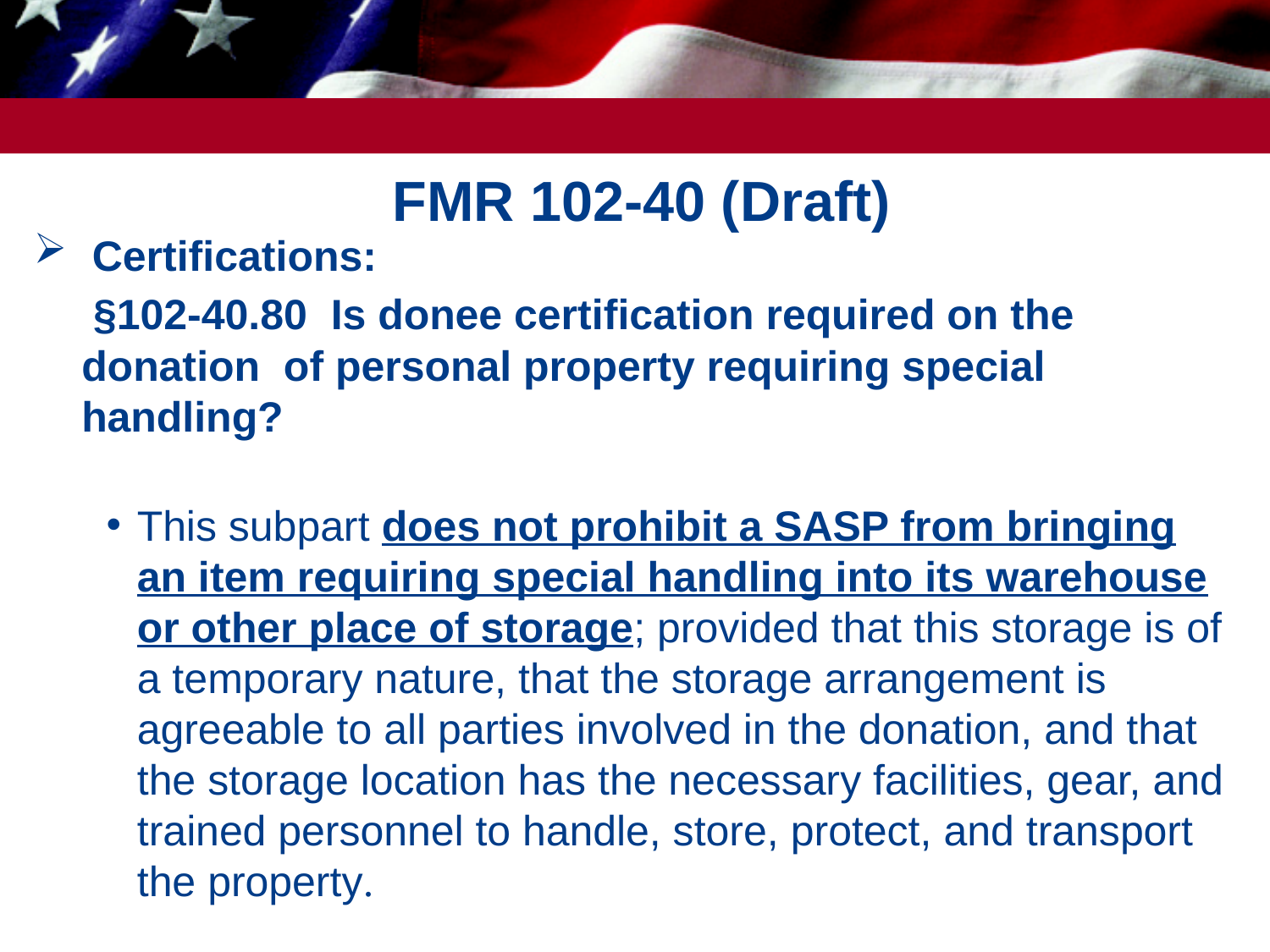

# FMR 102-40 (Draft)
 Certifications:
	 §102-40.80  Is donee certification required on the donation  of personal property requiring special handling?

This subpart does not prohibit a SASP from bringing an item requiring special handling into its warehouse or other place of storage; provided that this storage is of a temporary nature, that the storage arrangement is agreeable to all parties involved in the donation, and that the storage location has the necessary facilities, gear, and trained personnel to handle, store, protect, and transport the property.